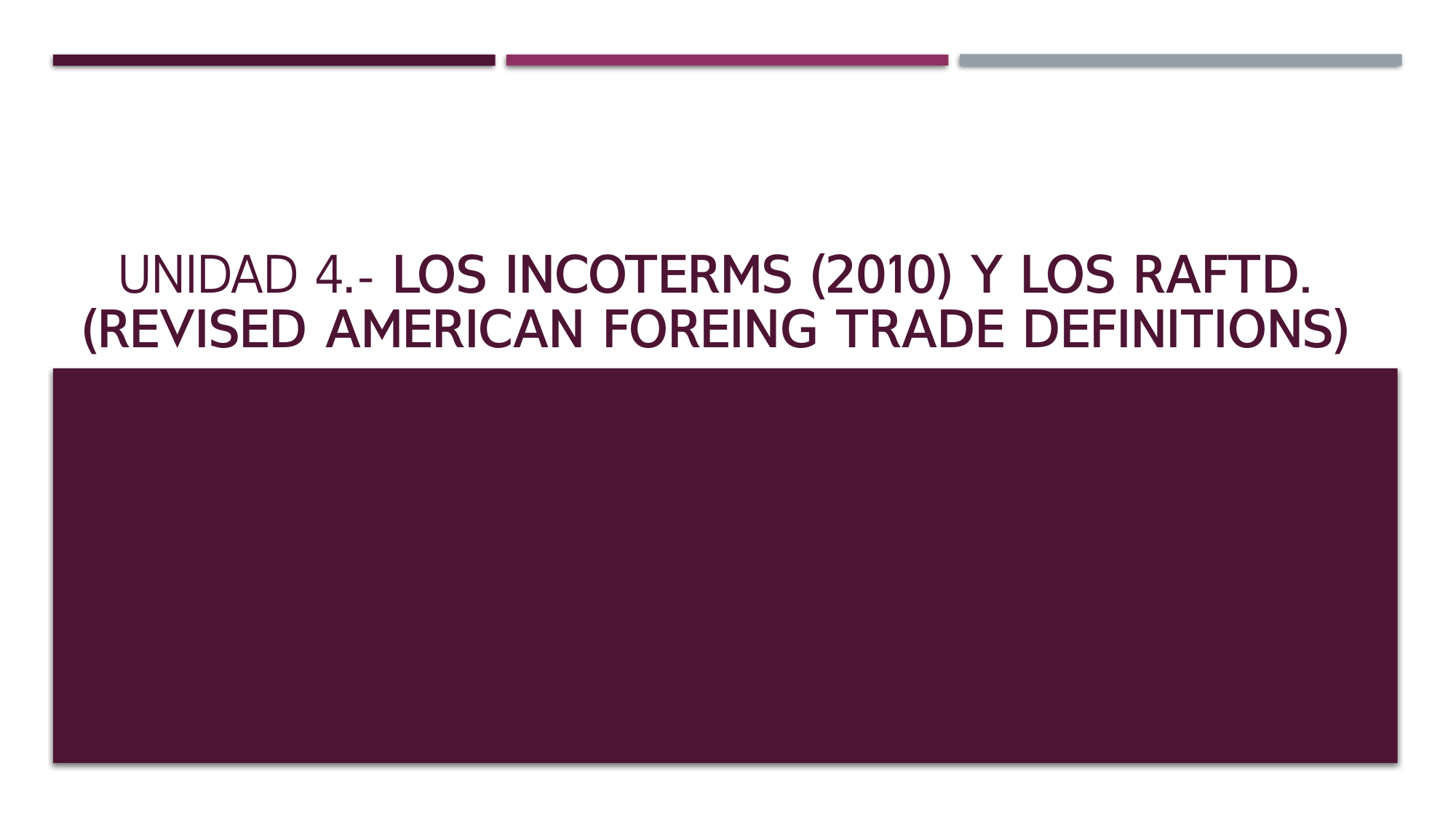

# Unidad 4.- Los Incoterms (2010) y los RAFTD. (Revised American Foreing Trade definitions)